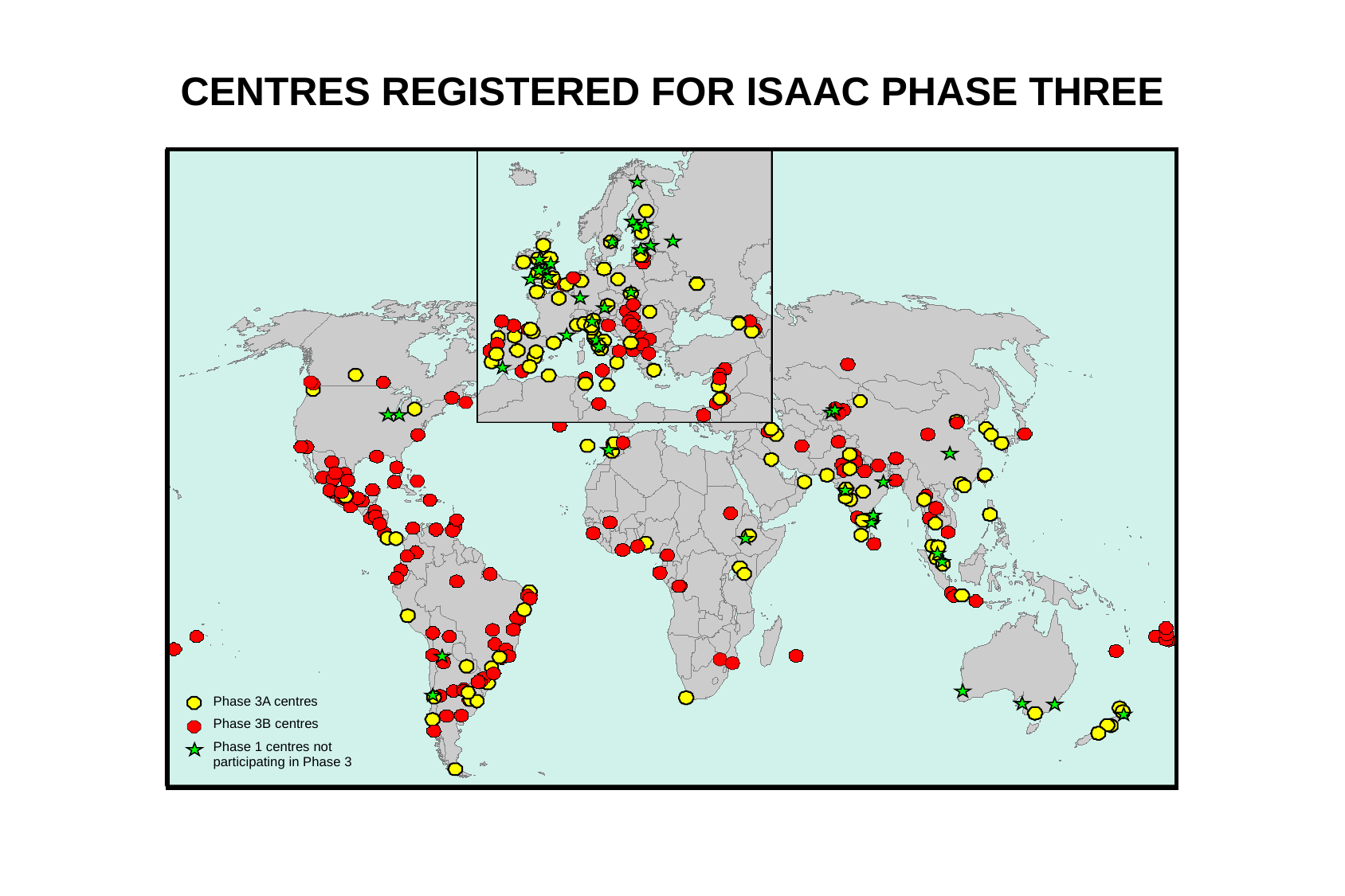

CENTRES REGISTERED FOR ISAAC PHASE THREE

Phase 3A centres
Phase 3B centres
Phase 1 centres not participating in Phase 3